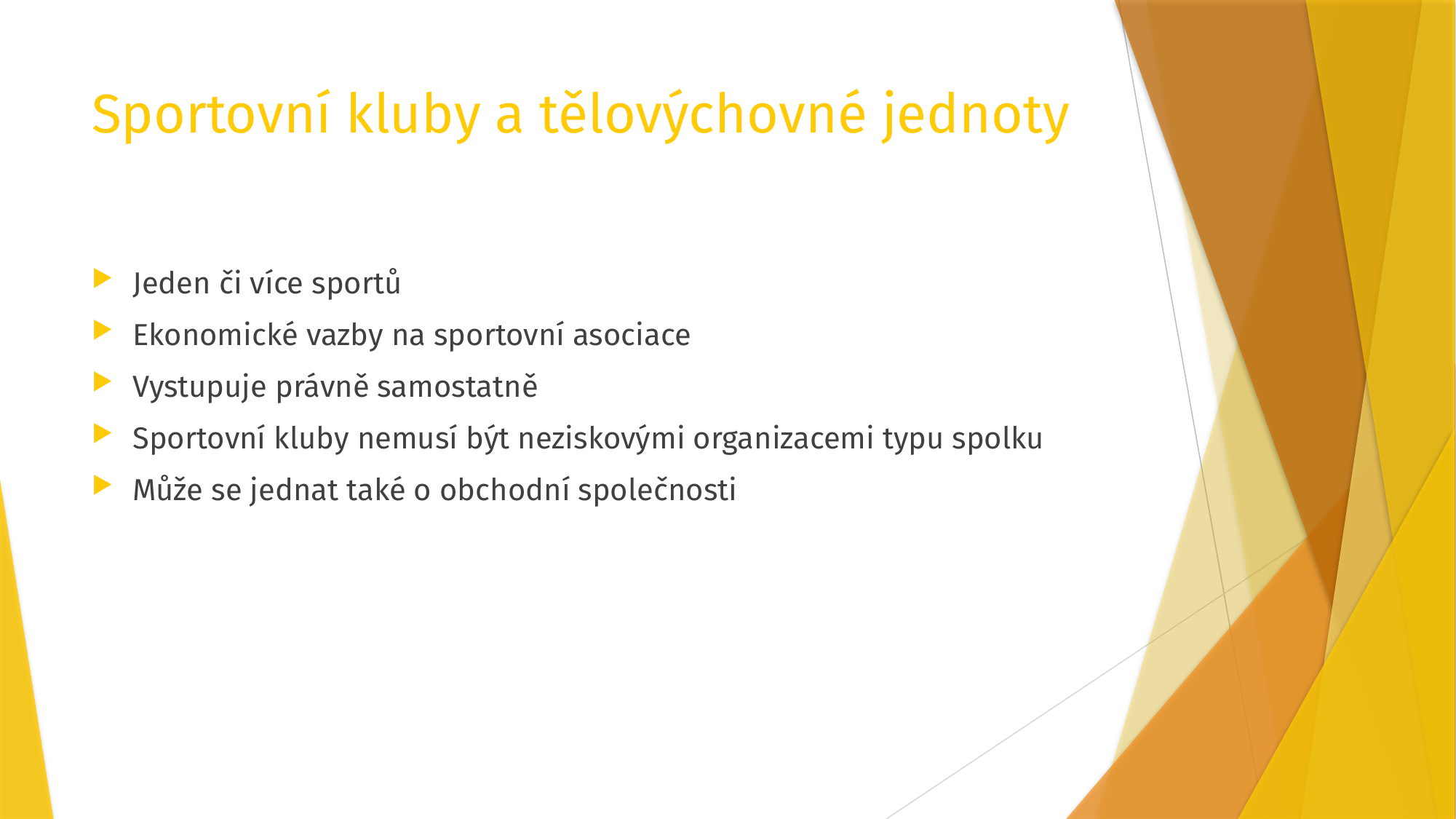

# Sportovní kluby a tělovýchovné jednoty
Jeden či více sportů
Ekonomické vazby na sportovní asociace
Vystupuje právně samostatně
Sportovní kluby nemusí být neziskovými organizacemi typu spolku
Může se jednat také o obchodní společnosti